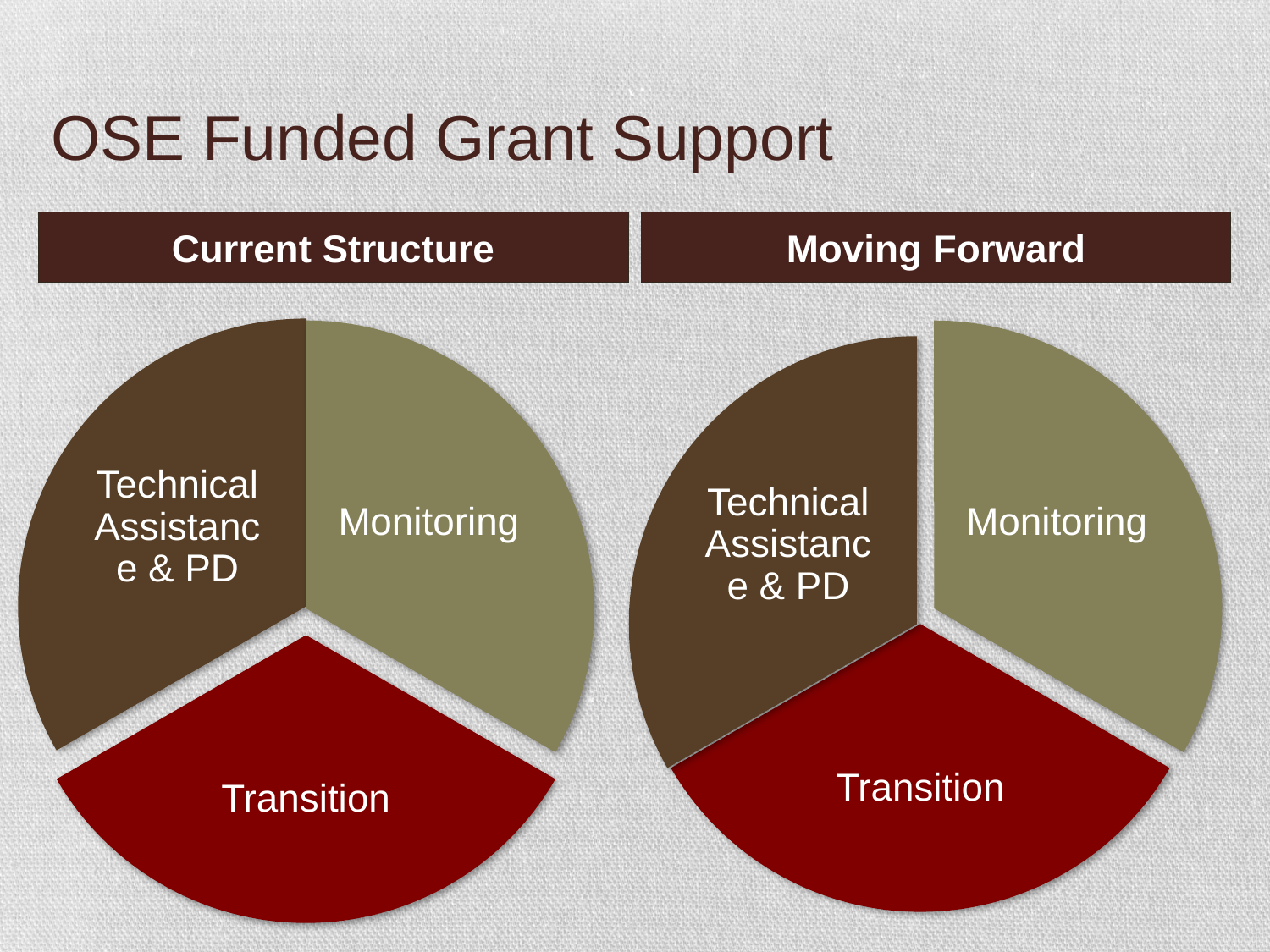

# OSE Funded Grant Support
Current Structure
Moving Forward

Technical Assistance & PD
Monitoring
Transition
Monitoring
Technical Assistance & PD
Transition